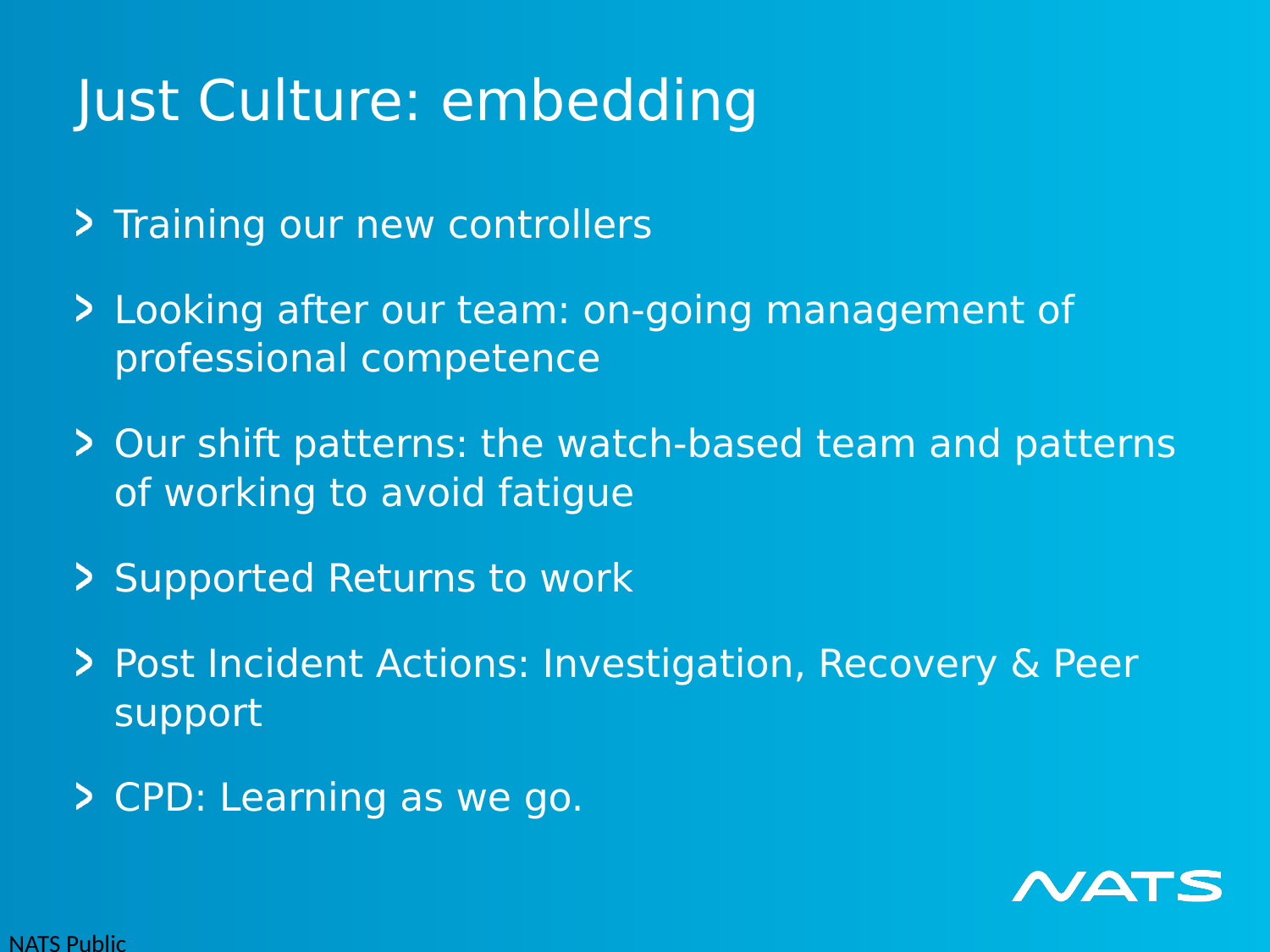

# Just Culture: embedding
Training our new controllers
Looking after our team: on-going management of professional competence
Our shift patterns: the watch-based team and patterns of working to avoid fatigue
Supported Returns to work
Post Incident Actions: Investigation, Recovery & Peer support
CPD: Learning as we go.